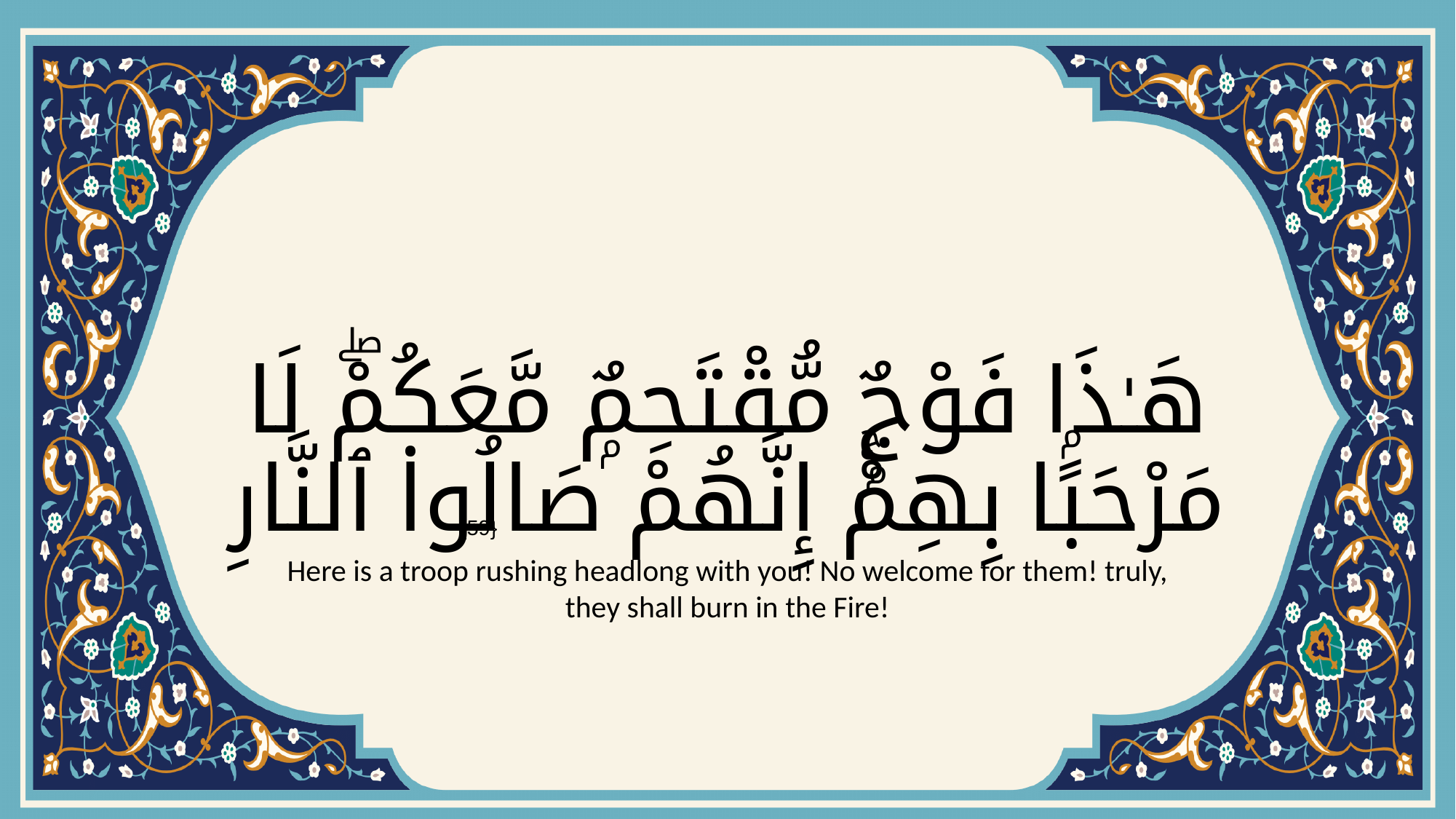

# هَـٰذَا فَوْجٌۭ مُّقْتَحِمٌۭ مَّعَكُمْۖ لَا مَرْحَبًۢا بِهِمْۚ إِنَّهُمْ صَالُوا۟ ٱلنَّارِ
{59}
Here is a troop rushing headlong with you! No welcome for them! truly, they shall burn in the Fire!